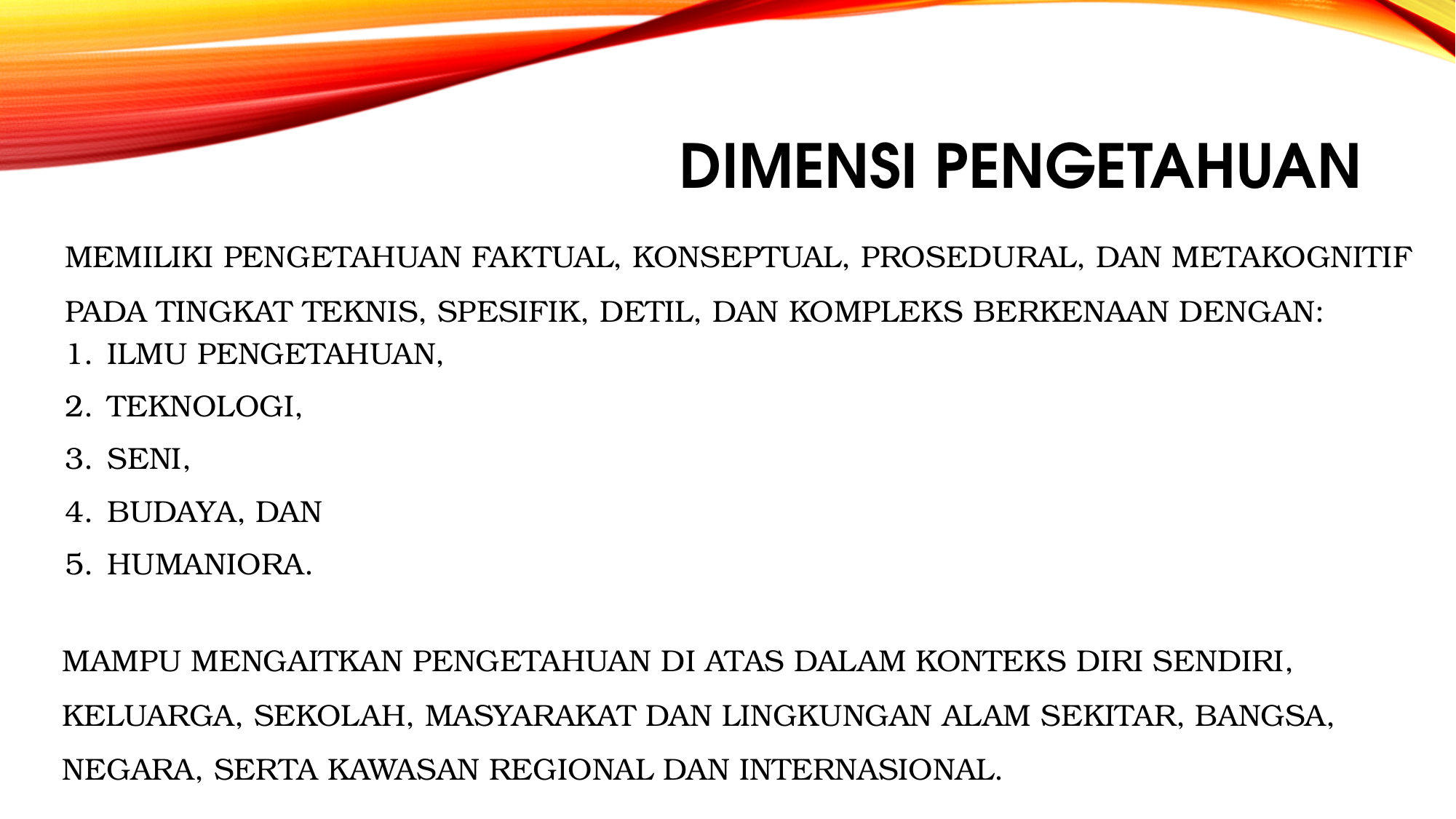

# DIMENSI PENGETAHUAN
MEMILIKI PENGETAHUAN FAKTUAL, KONSEPTUAL, PROSEDURAL, DAN METAKOGNITIF PADA TINGKAT TEKNIS, SPESIFIK, DETIL, DAN KOMPLEKS BERKENAAN DENGAN:
1. ILMU PENGETAHUAN,

2. TEKNOLOGI,

3. SENI,

4. BUDAYA, DAN

5. HUMANIORA.

MAMPU MENGAITKAN PENGETAHUAN DI ATAS DALAM KONTEKS DIRI SENDIRI, KELUARGA, SEKOLAH, MASYARAKAT DAN LINGKUNGAN ALAM SEKITAR, BANGSA, NEGARA, SERTA KAWASAN REGIONAL DAN INTERNASIONAL.